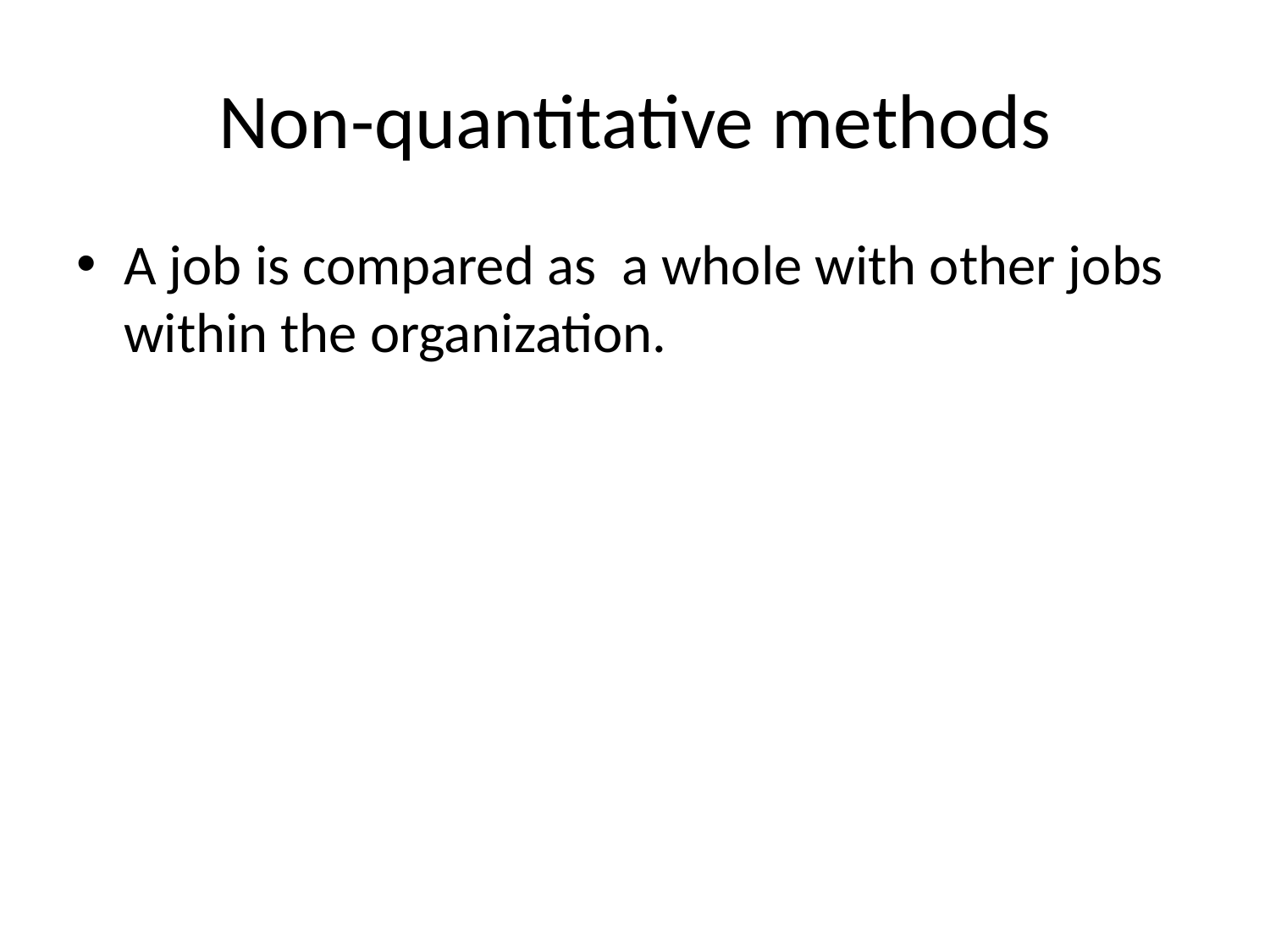

# Non-quantitative methods
A job is compared as  a whole with other jobs within the organization.